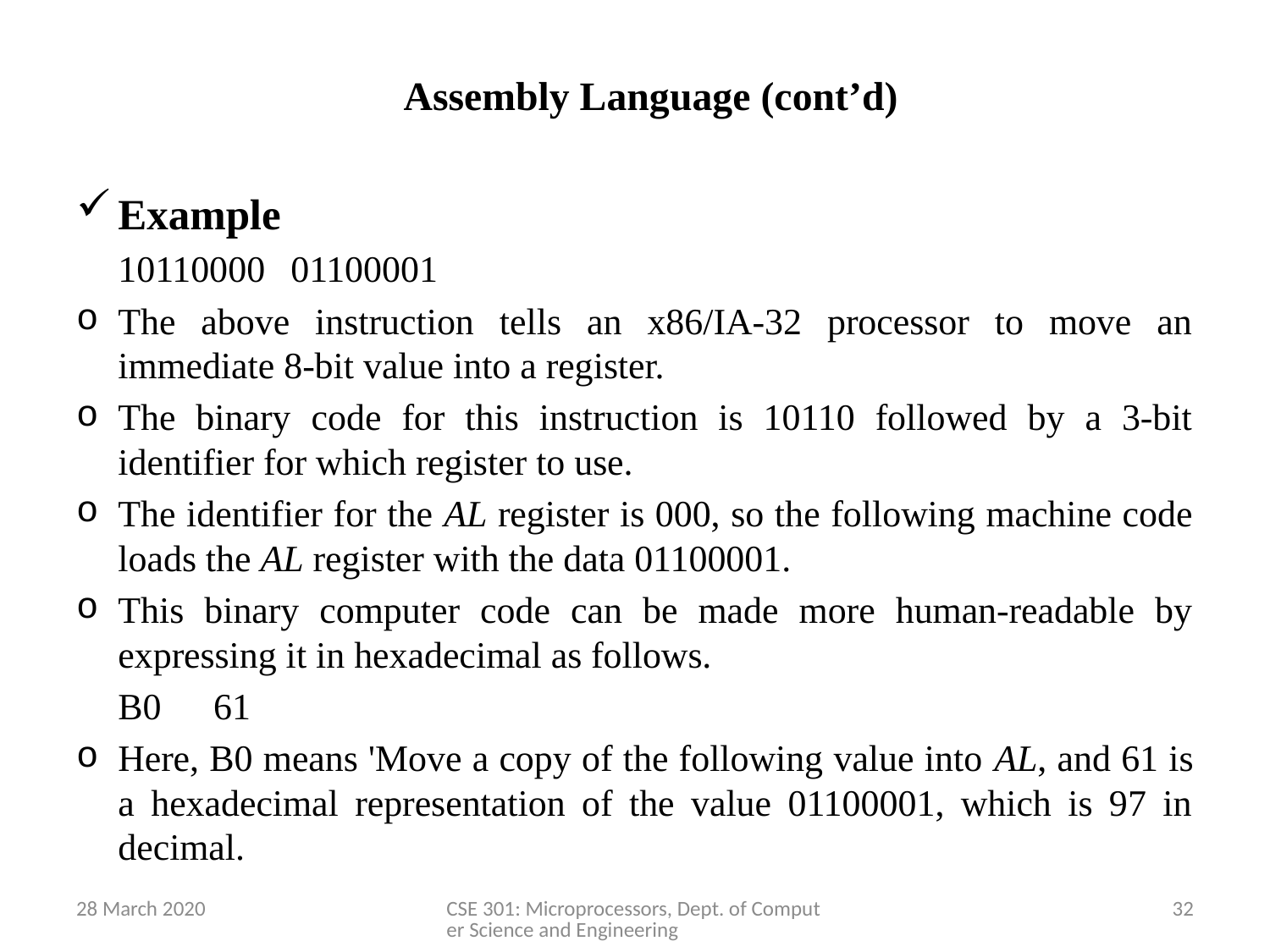

# Assembly Language (cont’d)
Example
			10110000 	01100001
The above instruction tells an x86/IA-32 processor to move an immediate 8-bit value into a register.
The binary code for this instruction is 10110 followed by a 3-bit identifier for which register to use.
The identifier for the AL register is 000, so the following machine code loads the AL register with the data 01100001.
This binary computer code can be made more human-readable by expressing it in hexadecimal as follows.
				B0	 61
Here, B0 means 'Move a copy of the following value into AL, and 61 is a hexadecimal representation of the value 01100001, which is 97 in decimal.

28 March 2020
CSE 301: Microprocessors, Dept. of Computer Science and Engineering
32